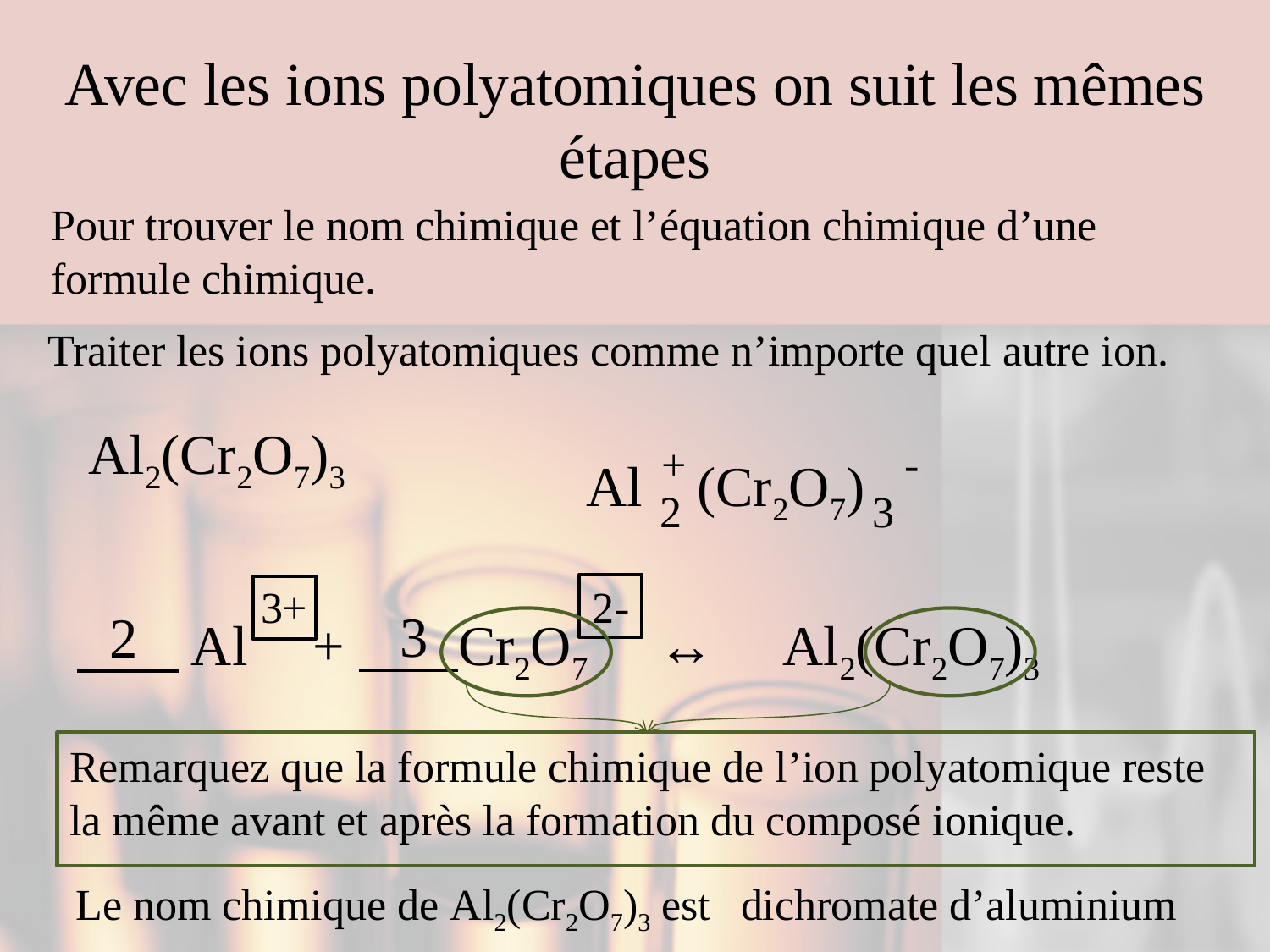

# Avec les ions polyatomiques on suit les mêmes étapes
Pour trouver le nom chimique et l’équation chimique d’une formule chimique.
Traiter les ions polyatomiques comme n’importe quel autre ion.
Al2(Cr2O7)3
+
-
(Cr2O7)
Al
2
3
3+
2-

3
2
          Al     +        Cr2O7     ↔     Al2(Cr2O7)3

Remarquez que la formule chimique de l’ion polyatomique reste la même avant et après la formation du composé ionique.

Le nom chimique de Al2(Cr2O7)3 est
dichromate d’aluminium